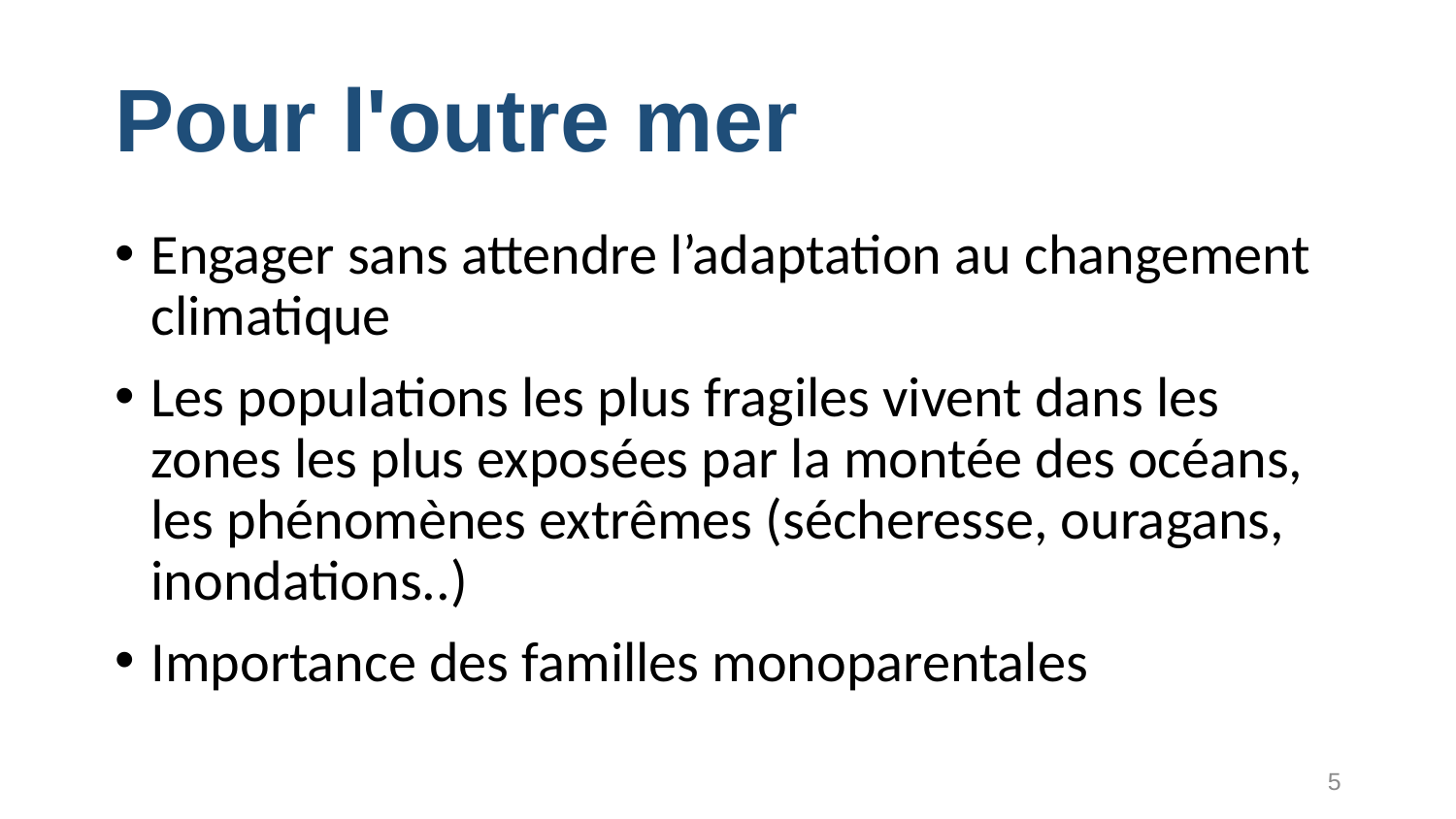

# Pour l'outre mer
Engager sans attendre l’adaptation au changement climatique
Les populations les plus fragiles vivent dans les zones les plus exposées par la montée des océans, les phénomènes extrêmes (sécheresse, ouragans, inondations..)
Importance des familles monoparentales

5